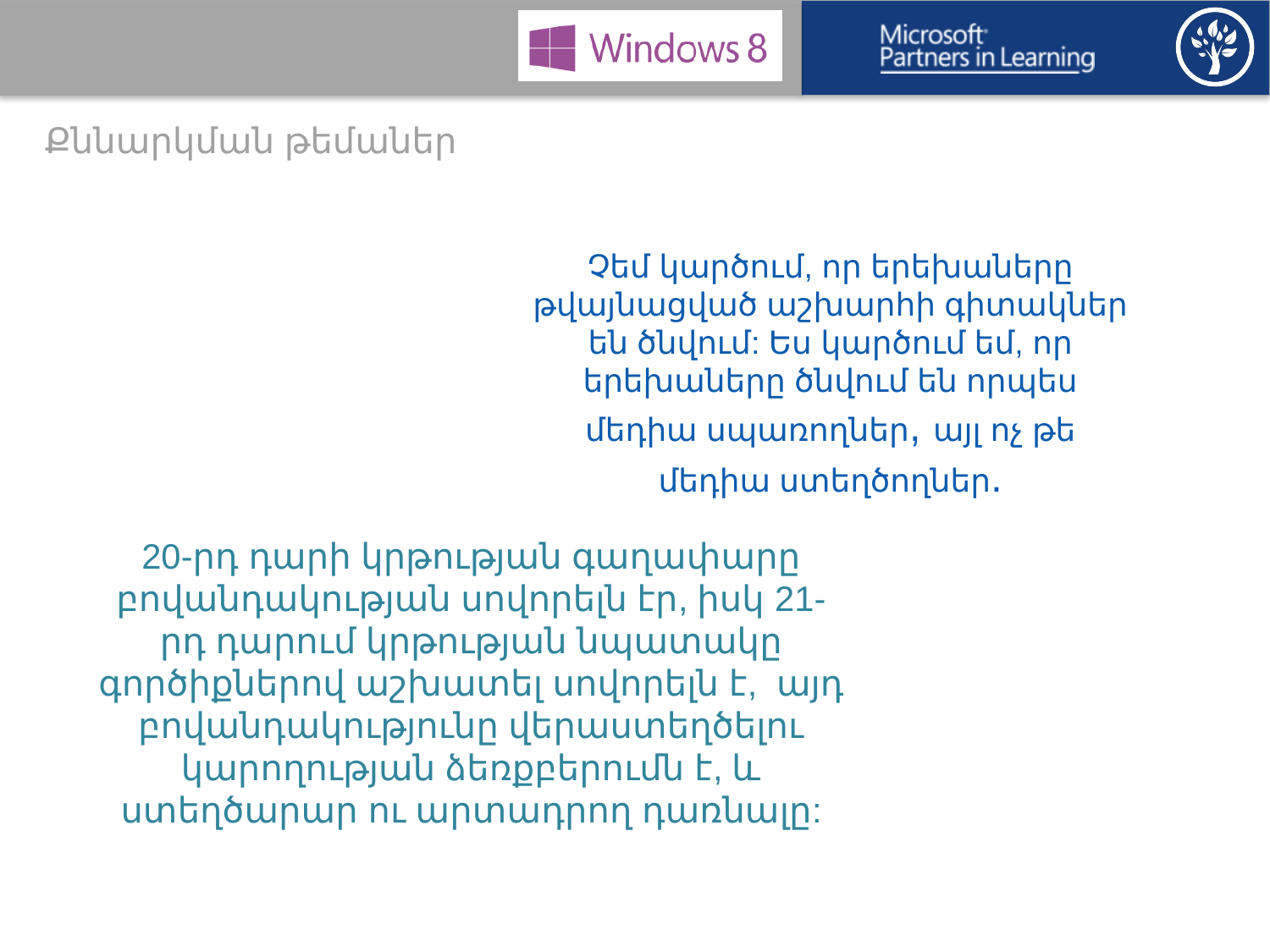

# Քննարկման թեմաներ
Չեմ կարծում, որ երեխաները թվայնացված աշխարհի գիտակներ են ծնվում: Ես կարծում եմ, որ երեխաները ծնվում են որպես մեդիա սպառողներ, այլ ոչ թե մեդիա ստեղծողներ.
20-րդ դարի կրթության գաղափարը բովանդակության սովորելն էր, իսկ 21-րդ դարում կրթության նպատակը գործիքներով աշխատել սովորելն է,  այդ բովանդակությունը վերաստեղծելու կարողության ձեռքբերումն է, և ստեղծարար ու արտադրող դառնալը: